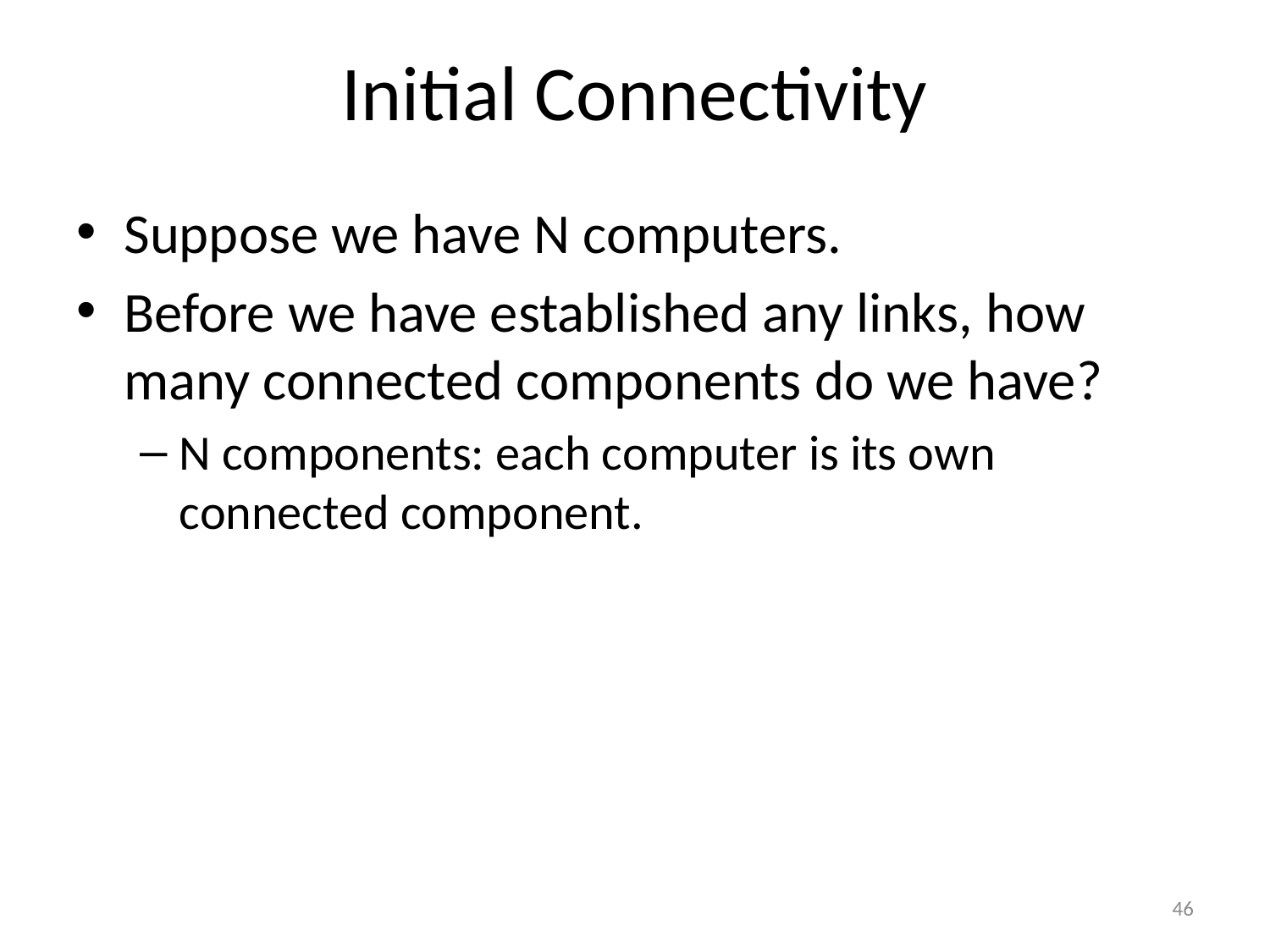

# Initial Connectivity
Suppose we have N computers.
Before we have established any links, how many connected components do we have?
N components: each computer is its own connected component.
46